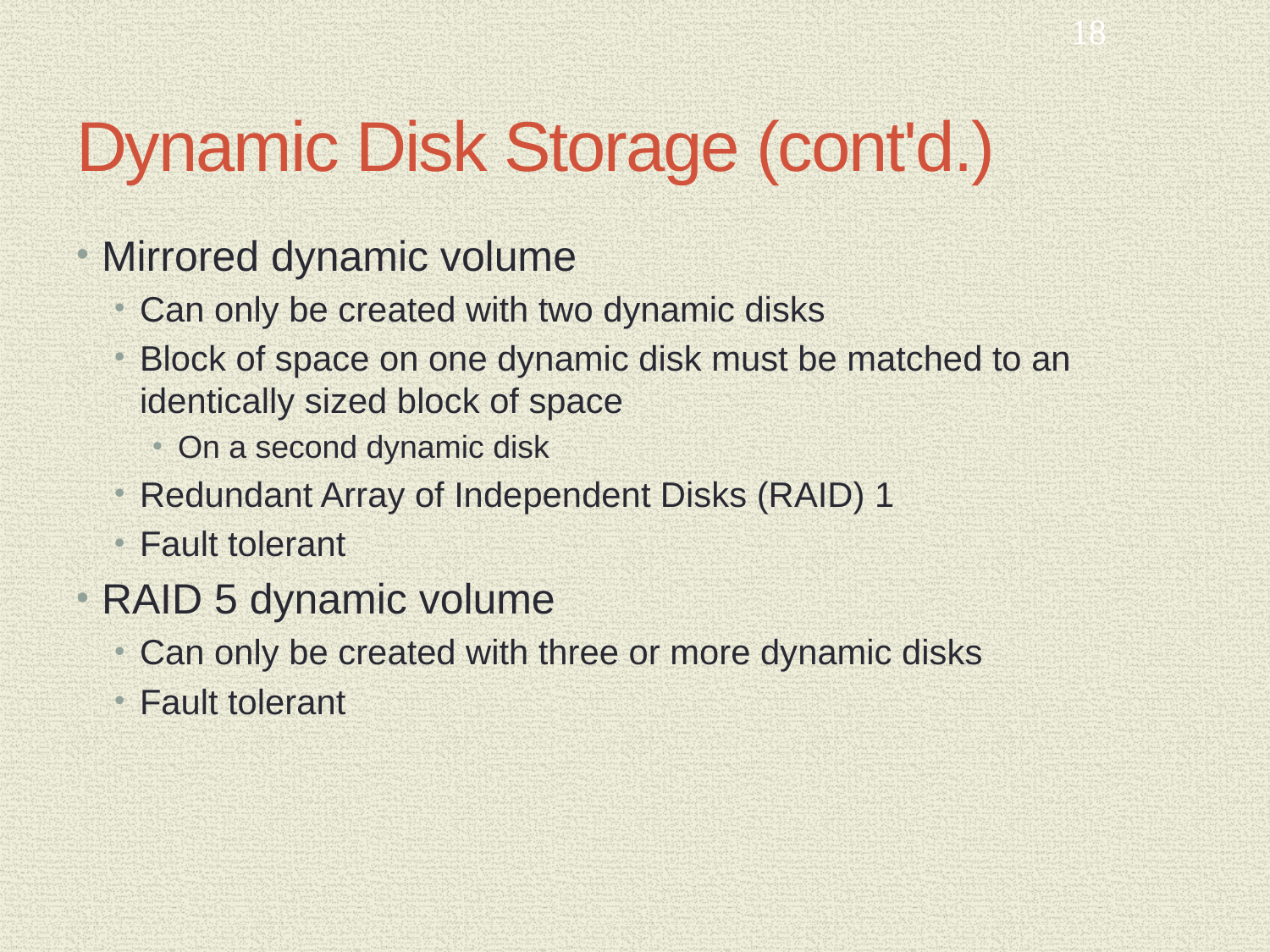

18
# Dynamic Disk Storage (cont'd.)
Mirrored dynamic volume
Can only be created with two dynamic disks
Block of space on one dynamic disk must be matched to an identically sized block of space
On a second dynamic disk
Redundant Array of Independent Disks (RAID) 1
Fault tolerant
RAID 5 dynamic volume
Can only be created with three or more dynamic disks
Fault tolerant